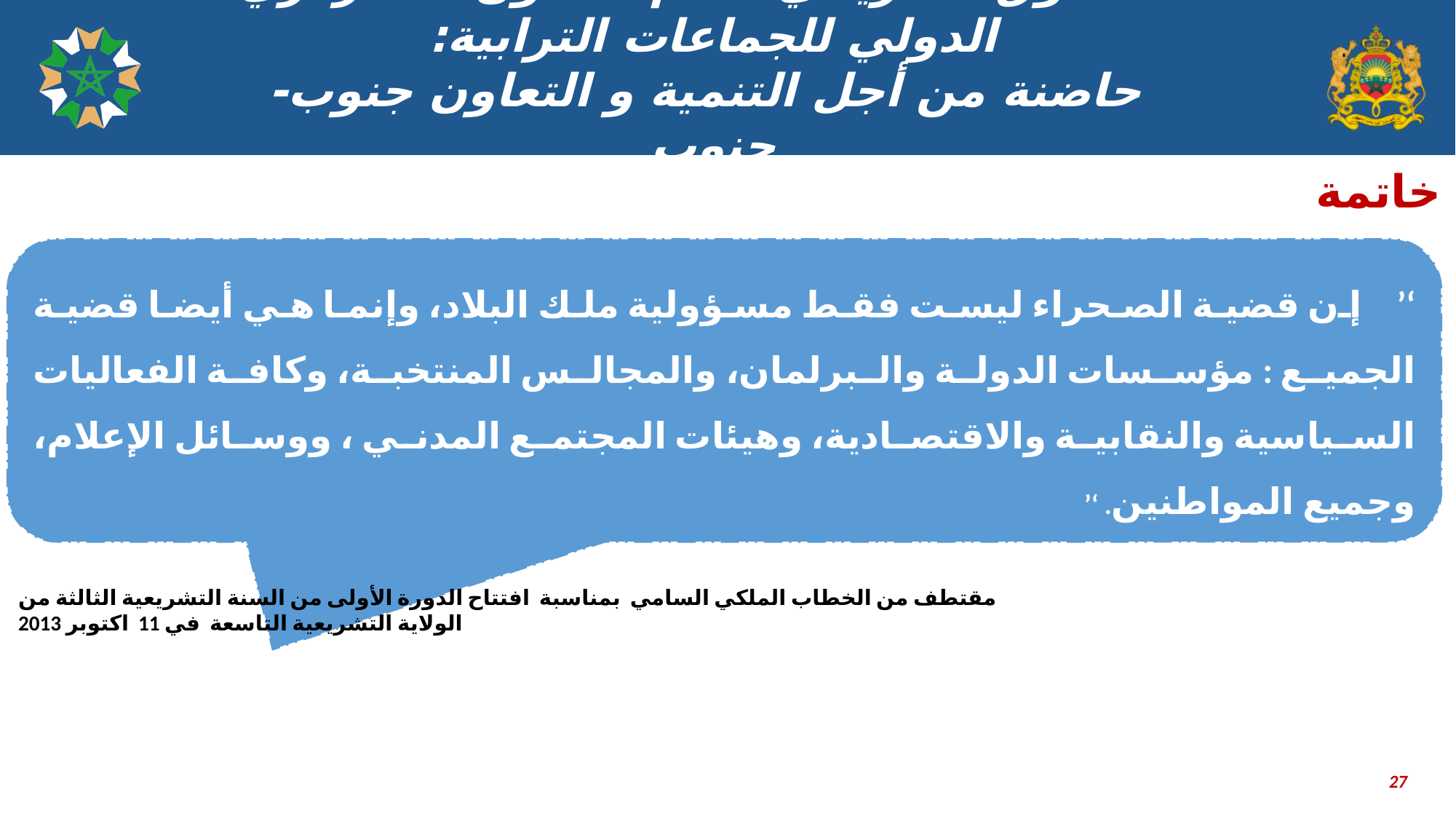

# الصندوق الافريقي لدعم التعاون اللامركزي الدولي للجماعات الترابية: حاضنة من أجل التنمية و التعاون جنوب-جنوب
خاتمة
‘’   إن قضية الصحراء ليست فقط مسؤولية ملك البلاد، وإنما هي أيضا قضية الجميع : مؤسسات الدولة والبرلمان، والمجالس المنتخبة، وكافة الفعاليات السياسية والنقابية والاقتصادية، وهيئات المجتمع المدني ، ووسائل الإعلام، وجميع المواطنين. ‘’
مقتطف من الخطاب الملكي السامي  بمناسبة  افتتاح الدورة الأولى من السنة التشريعية الثالثة من الولاية التشريعية التاسعة  في 11  اكتوبر 2013
27